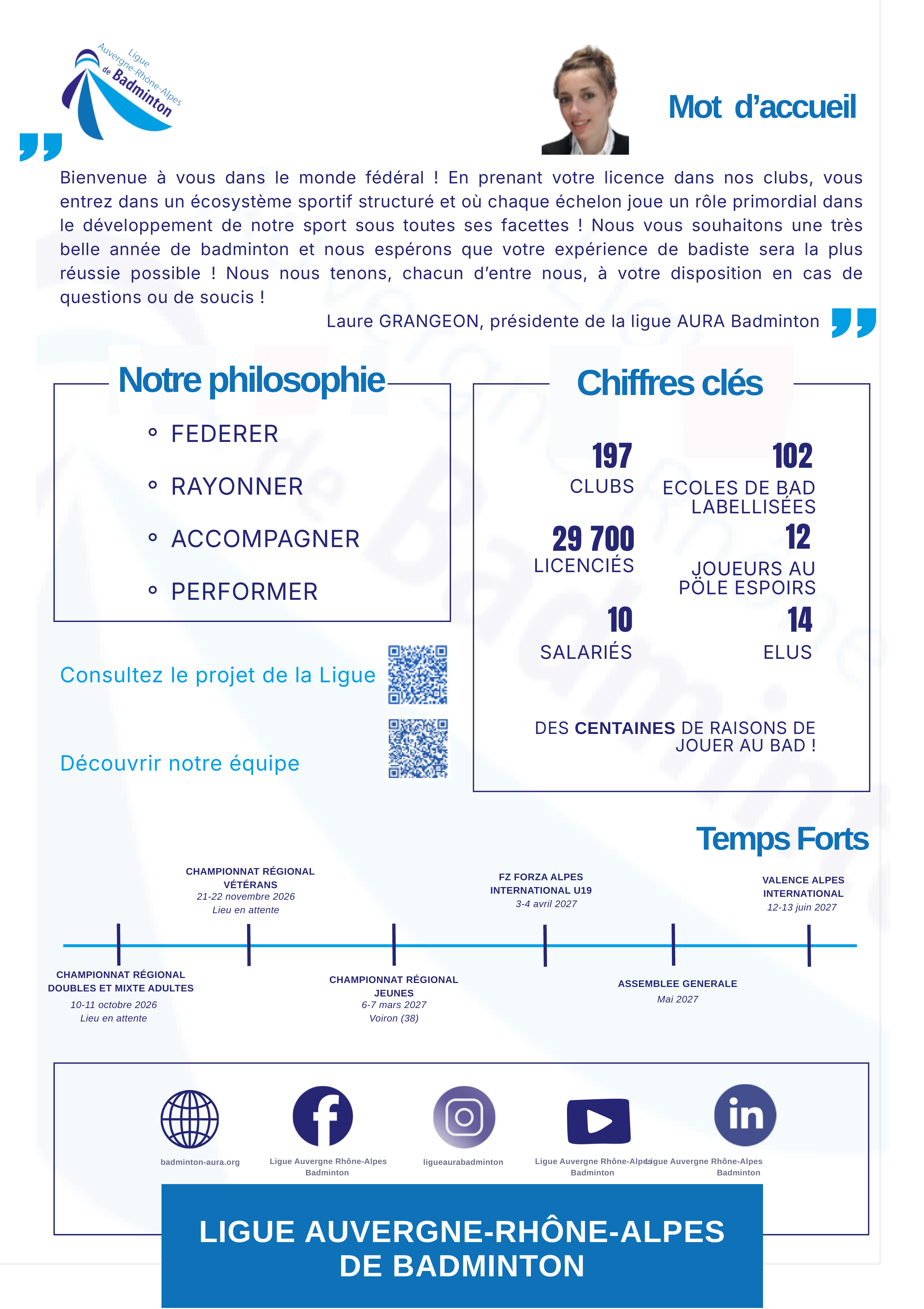

Mot  d’accueil

Bienvenue à vous dans le monde fédéral ! En prenant votre licence dans nos clubs, vous entrez dans un écosystème sportif structuré et où chaque échelon joue un rôle primordial dans le développement de notre sport sous toutes ses facettes ! Nous vous souhaitons une très belle année de badminton et nous espérons que votre expérience de badiste sera la plus réussie possible ! Nous nous tenons, chacun d’entre nous, à votre disposition en cas de questions ou de soucis !
                                                   Laure GRANGEON, présidente de la ligue AURA Badminton

Notre philosophie
Chiffres clés

FEDERER

RAYONNER

ACCOMPAGNER

PERFORMER
197
102
CLUBS
ECOLES DE BAD LABELLISÉES
12
29 700
LICENCIÉS
JOUEURS AU PÖLE ESPOIRS
10
14

SALARIÉS
ELUS
Consultez le projet de la Ligue

Découvrir notre équipe

DES CENTAINES DE RAISONS DE JOUER AU BAD !
Temps Forts
CHAMPIONNAT RÉGIONAL VÉTÉRANS
FZ FORZA ALPES
INTERNATIONAL U19
VALENCE ALPES INTERNATIONAL
21-22 novembre 2026
Lieu en attente
3-4 avril 2027
12-13 juin 2027

CHAMPIONNAT RÉGIONAL DOUBLES ET MIXTE ADULTES
CHAMPIONNAT RÉGIONAL JEUNES
ASSEMBLEE GENERALE
Mai 2027
10-11 octobre 2026
Lieu en attente
6-7 mars 2027
Voiron (38)

Ligue Auvergne Rhône-Alpes Badminton
Ligue Auvergne Rhône-Alpes Badminton
Ligue Auvergne Rhône-Alpes Badminton
badminton-aura.org
ligueaurabadminton

LIGUE AUVERGNE-RHÔNE-ALPES
DE BADMINTON